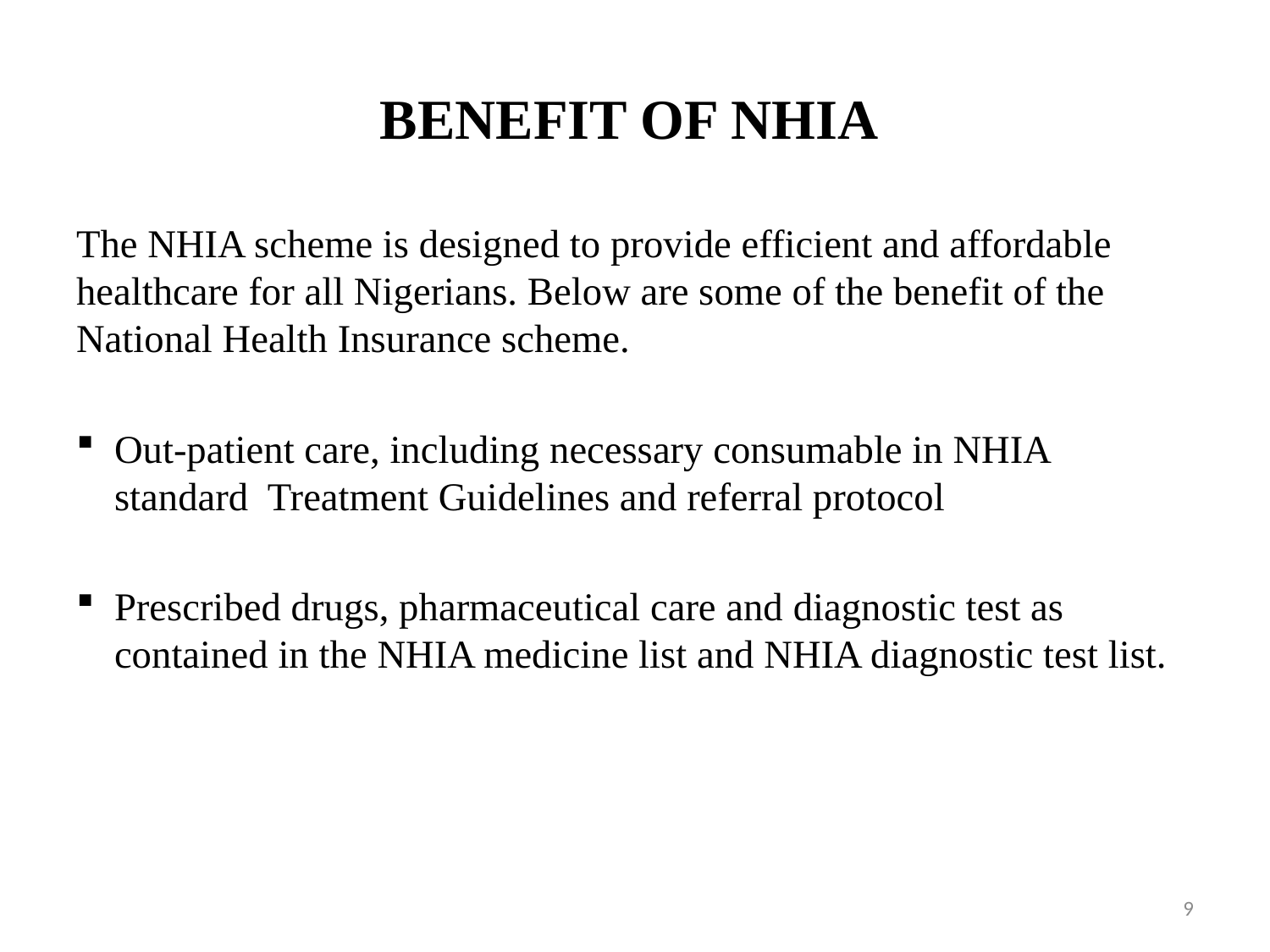

# BENEFIT OF NHIA

The NHIA scheme is designed to provide efficient and affordable healthcare for all Nigerians. Below are some of the benefit of the National Health Insurance scheme.

Out-patient care, including necessary consumable in NHIA standard  Treatment Guidelines and referral protocol

Prescribed drugs, pharmaceutical care and diagnostic test as contained in the NHIA medicine list and NHIA diagnostic test list.

9